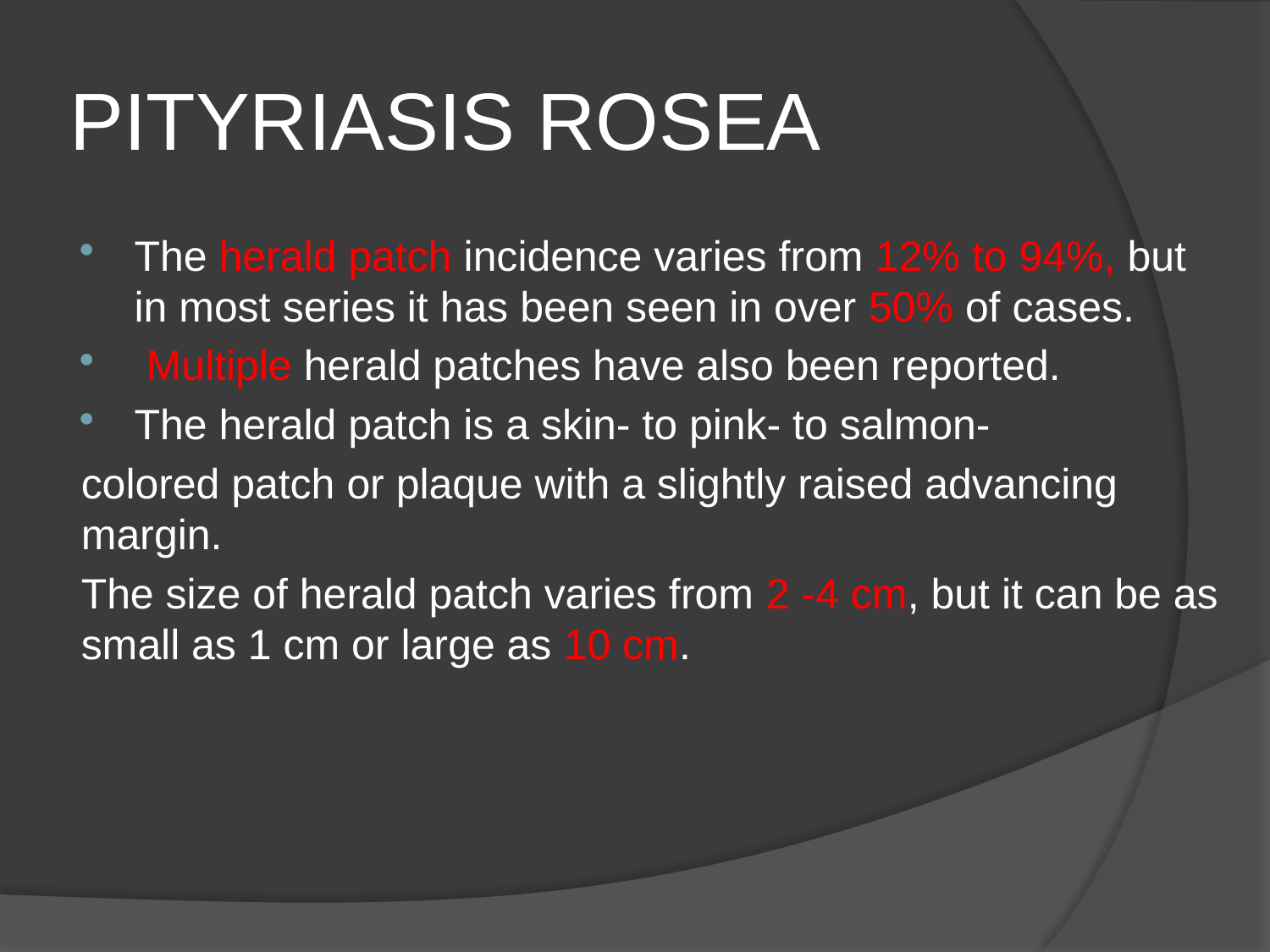

# PITYRIASIS ROSEA
The herald patch incidence varies from 12% to 94%, but in most series it has been seen in over 50% of cases.
 Multiple herald patches have also been reported.
The herald patch is a skin- to pink- to salmon-
colored patch or plaque with a slightly raised advancing margin.
The size of herald patch varies from 2 -4 cm, but it can be as small as 1 cm or large as 10 cm.